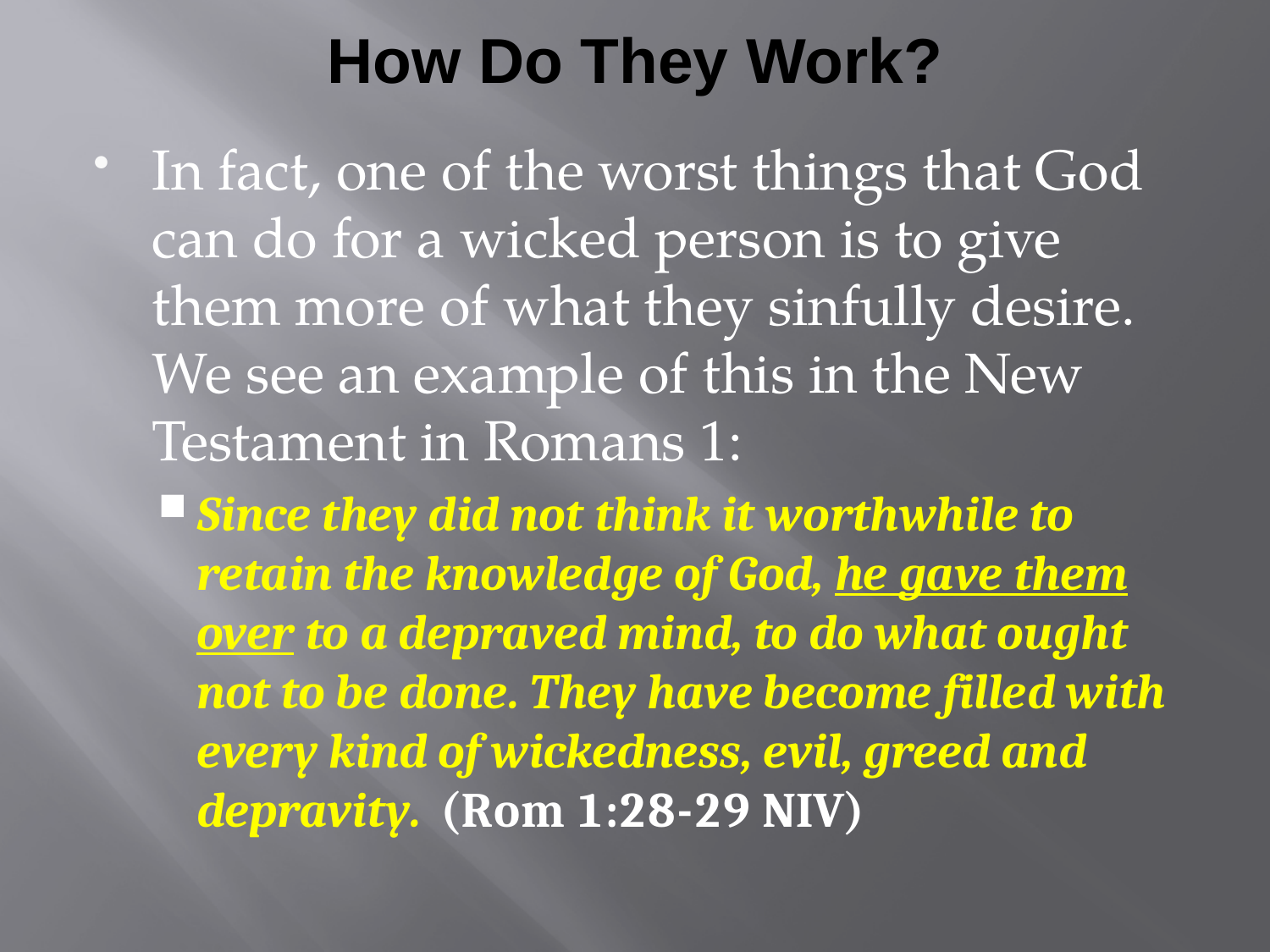

# How Do They Work?
In fact, one of the worst things that God can do for a wicked person is to give them more of what they sinfully desire. We see an example of this in the New Testament in Romans 1:
Since they did not think it worthwhile to retain the knowledge of God, he gave them over to a depraved mind, to do what ought not to be done. They have become filled with every kind of wickedness, evil, greed and depravity.  (Rom 1:28-29 NIV)